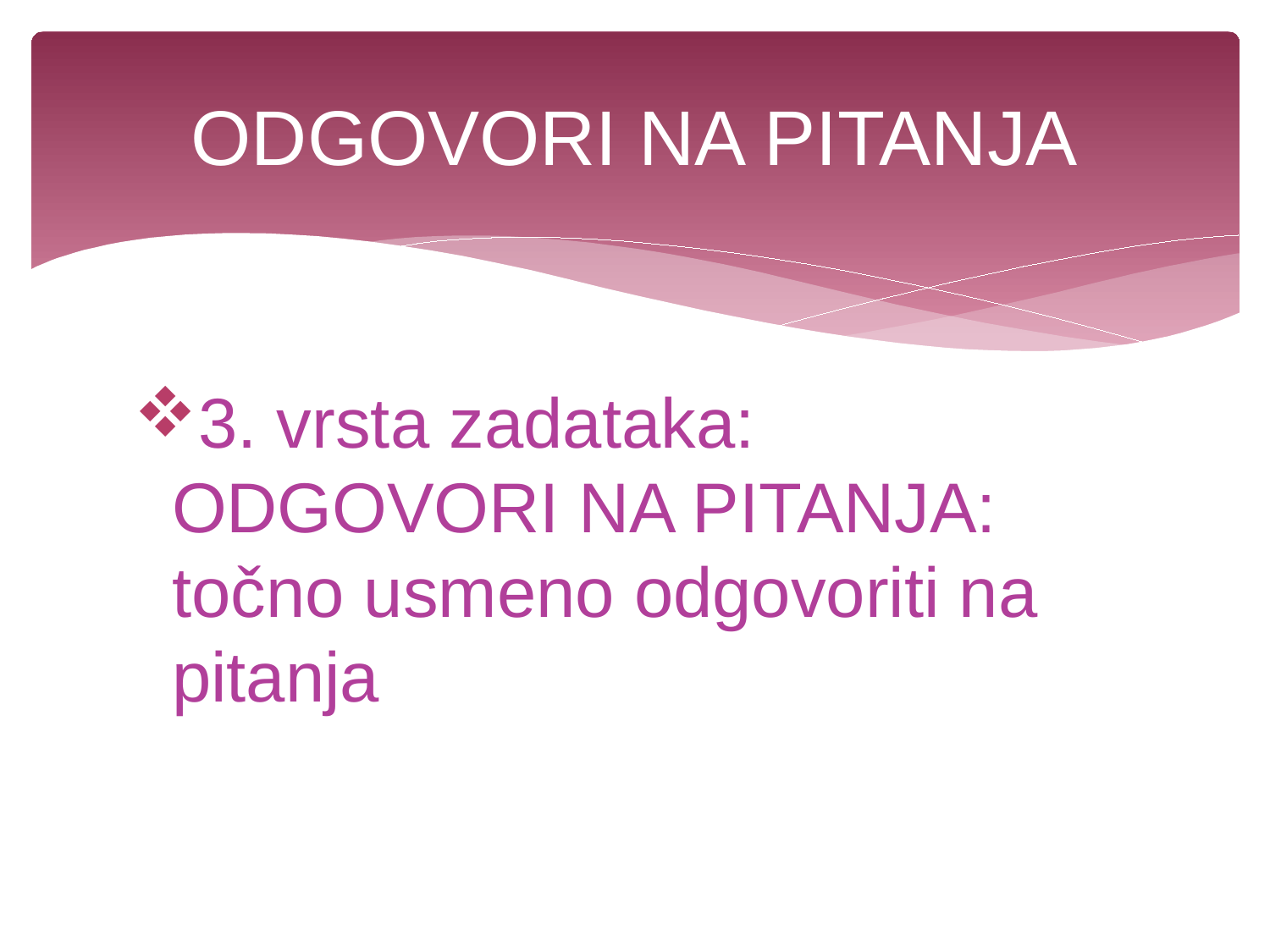

# ODGOVORI NA PITANJA
3. vrsta zadataka: ODGOVORI NA PITANJA: točno usmeno odgovoriti na pitanja